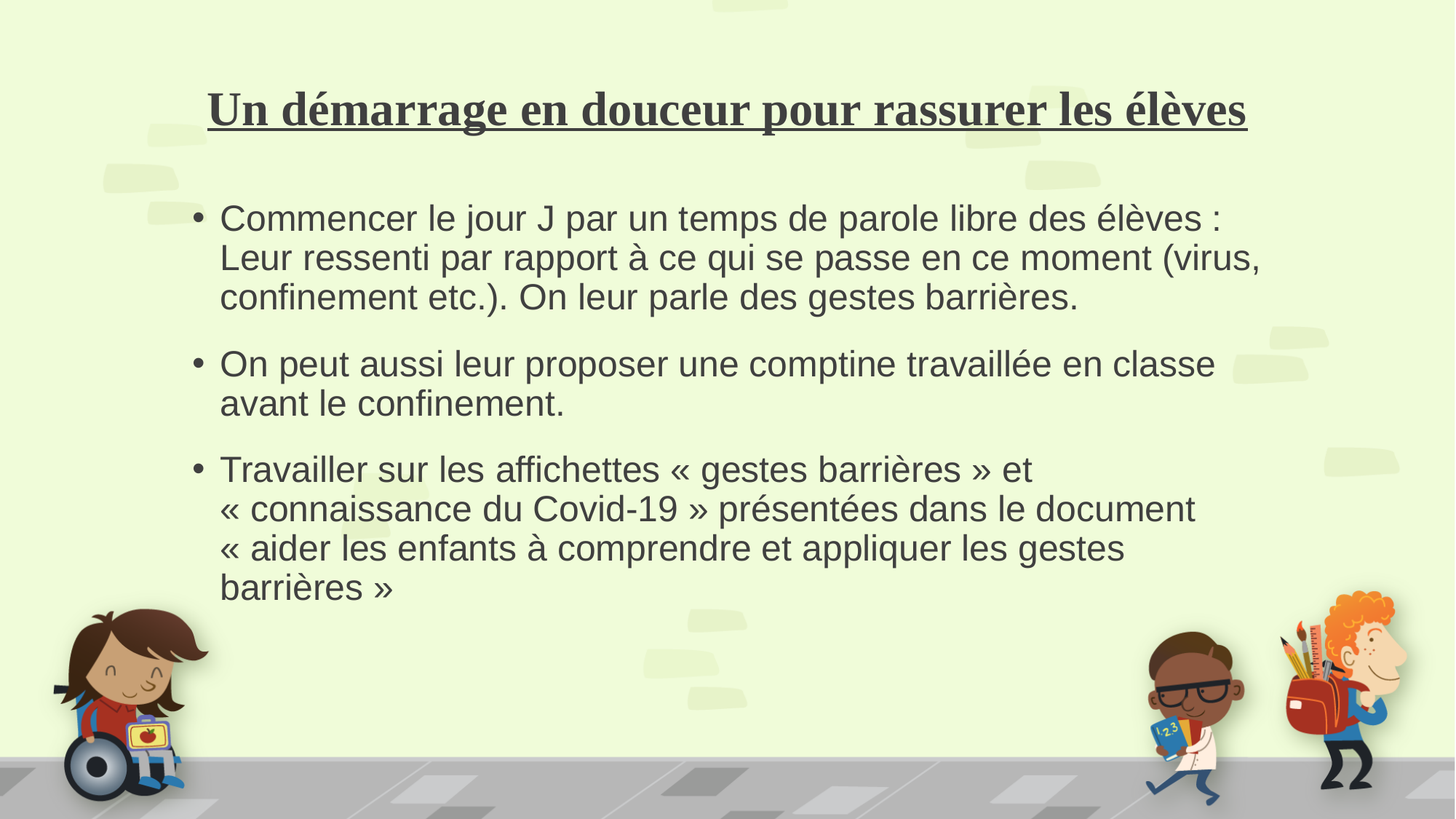

# Un démarrage en douceur pour rassurer les élèves
Commencer le jour J par un temps de parole libre des élèves : Leur ressenti par rapport à ce qui se passe en ce moment (virus, confinement etc.). On leur parle des gestes barrières.
On peut aussi leur proposer une comptine travaillée en classe avant le confinement.
Travailler sur les affichettes « gestes barrières » et « connaissance du Covid-19 » présentées dans le document « aider les enfants à comprendre et appliquer les gestes barrières »